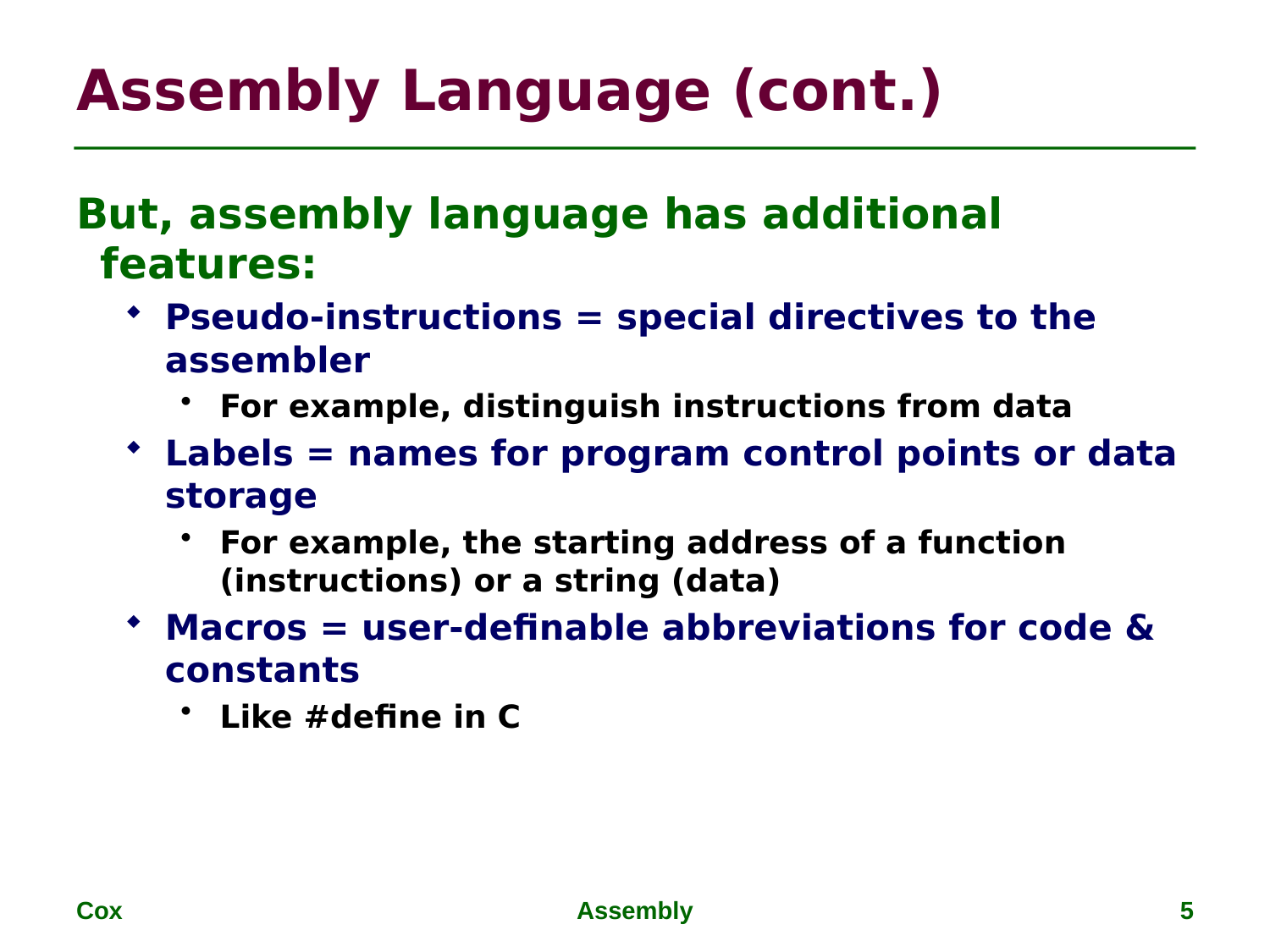

# Assembly Language (cont.)
But, assembly language has additional features:
Pseudo-instructions = special directives to the assembler
For example, distinguish instructions from data
Labels = names for program control points or data storage
For example, the starting address of a function (instructions) or a string (data)
Macros = user-definable abbreviations for code & constants
Like #define in C
Cox
Assembly
5